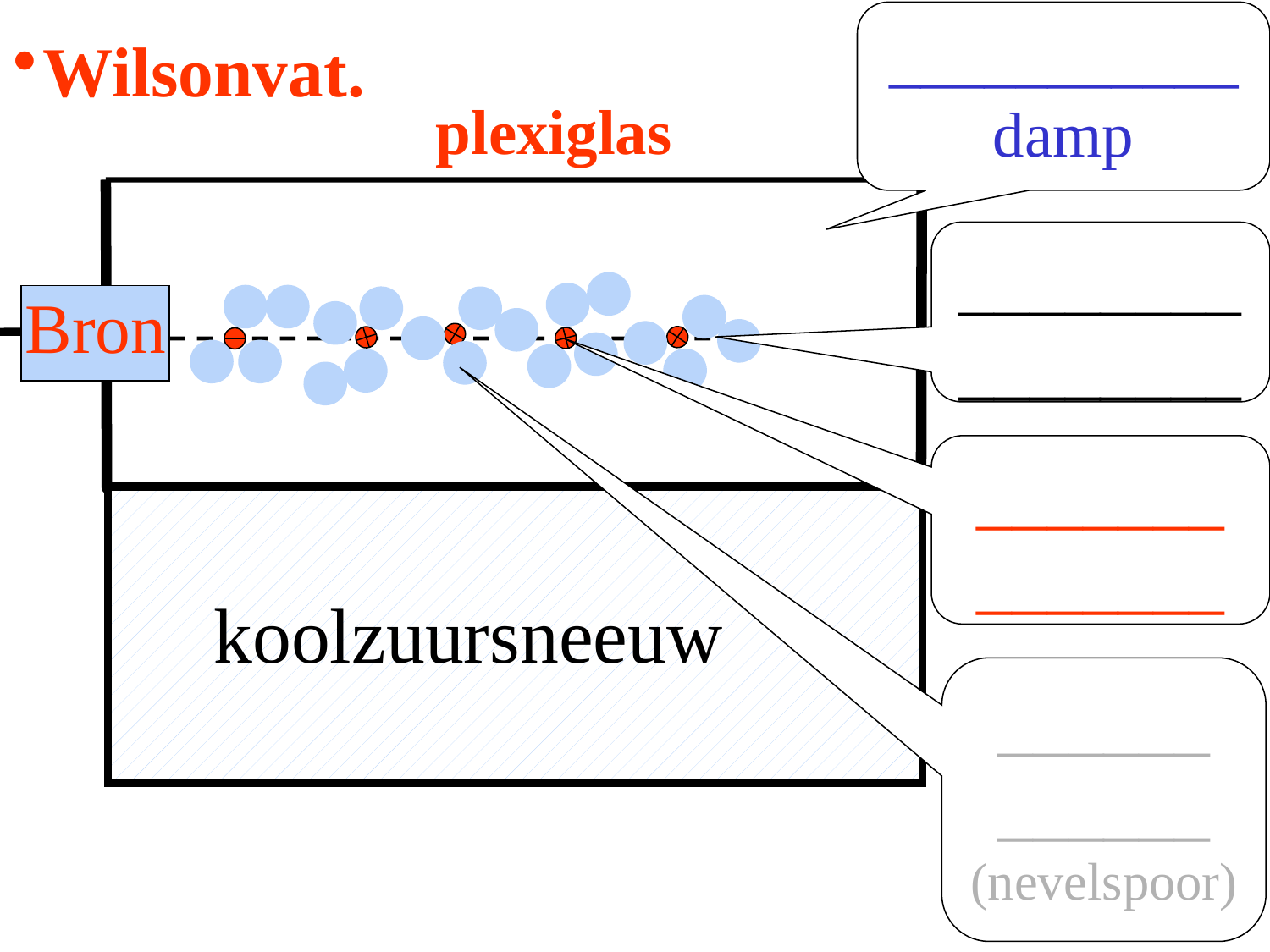

# Wilsonvat.
___________
damp
plexiglas

________________

Bron

_______
_______
koolzuursneeuw
______
______
(nevelspoor)